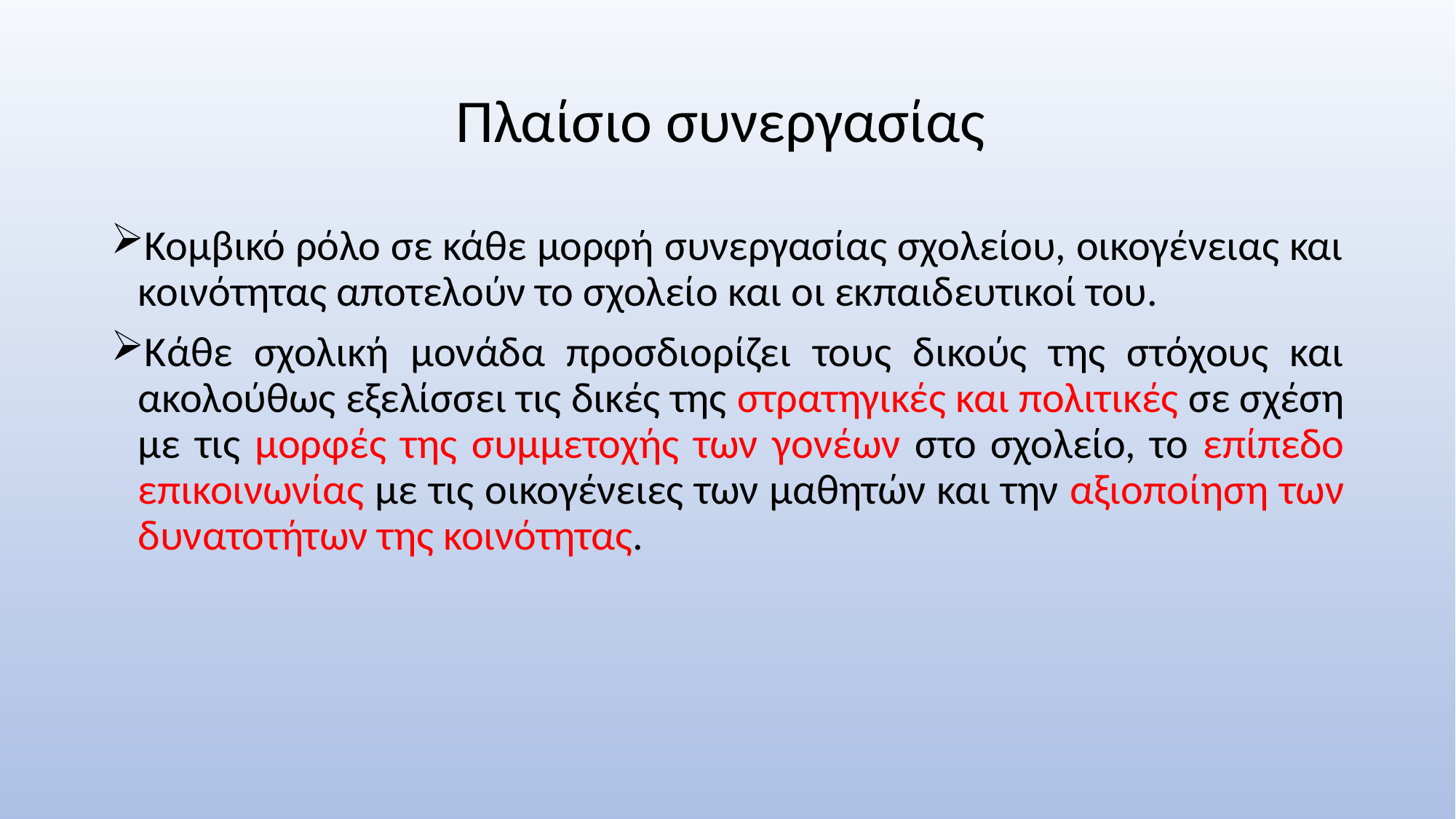

# Πλαίσιο συνεργασίας
Κομβικό ρόλο σε κάθε μορφή συνεργασίας σχολείου, οικογένειας και κοινότητας αποτελούν το σχολείο και οι εκπαιδευτικοί του.
Κάθε σχολική μονάδα προσδιορίζει τους δικούς της στόχους και ακολούθως εξελίσσει τις δικές της στρατηγικές και πολιτικές σε σχέση με τις μορφές της συμμετοχής των γονέων στο σχολείο, το επίπεδο επικοινωνίας με τις οικογένειες των μαθητών και την αξιοποίηση των δυνατοτήτων της κοινότητας.